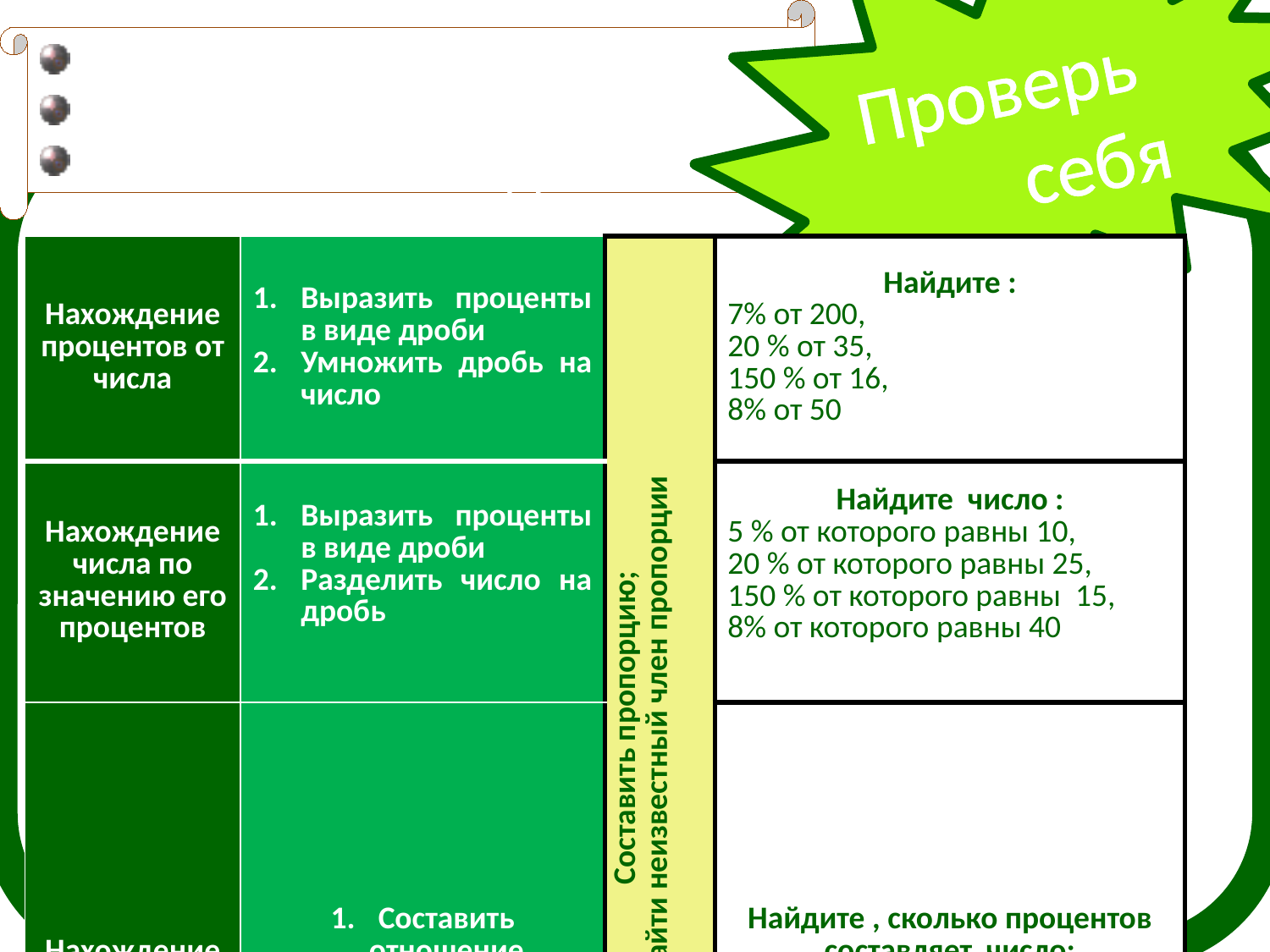

Правила решения
 задач
Проверь
себя

| Нахождение процентов от числа | Выразить проценты в виде дроби Умножить дробь на число | Составить пропорцию; Найти неизвестный член пропорции | Найдите : 7% от 200, 20 % от 35, 150 % от 16, 8% от 50 |
| --- | --- | --- | --- |
| Нахождение числа по значению его процентов | Выразить проценты в виде дроби Разделить число на дробь |  | Найдите число : 5 % от которого равны 10, 20 % от которого равны 25, 150 % от которого равны 15, 8% от которого равны 40 |
| Нахождение процентного отношения | Составить отношение Умножить дробь на 100% |  | Найдите , сколько процентов составляет число: 15 от 300, 24 от 60, 7 от 5. |